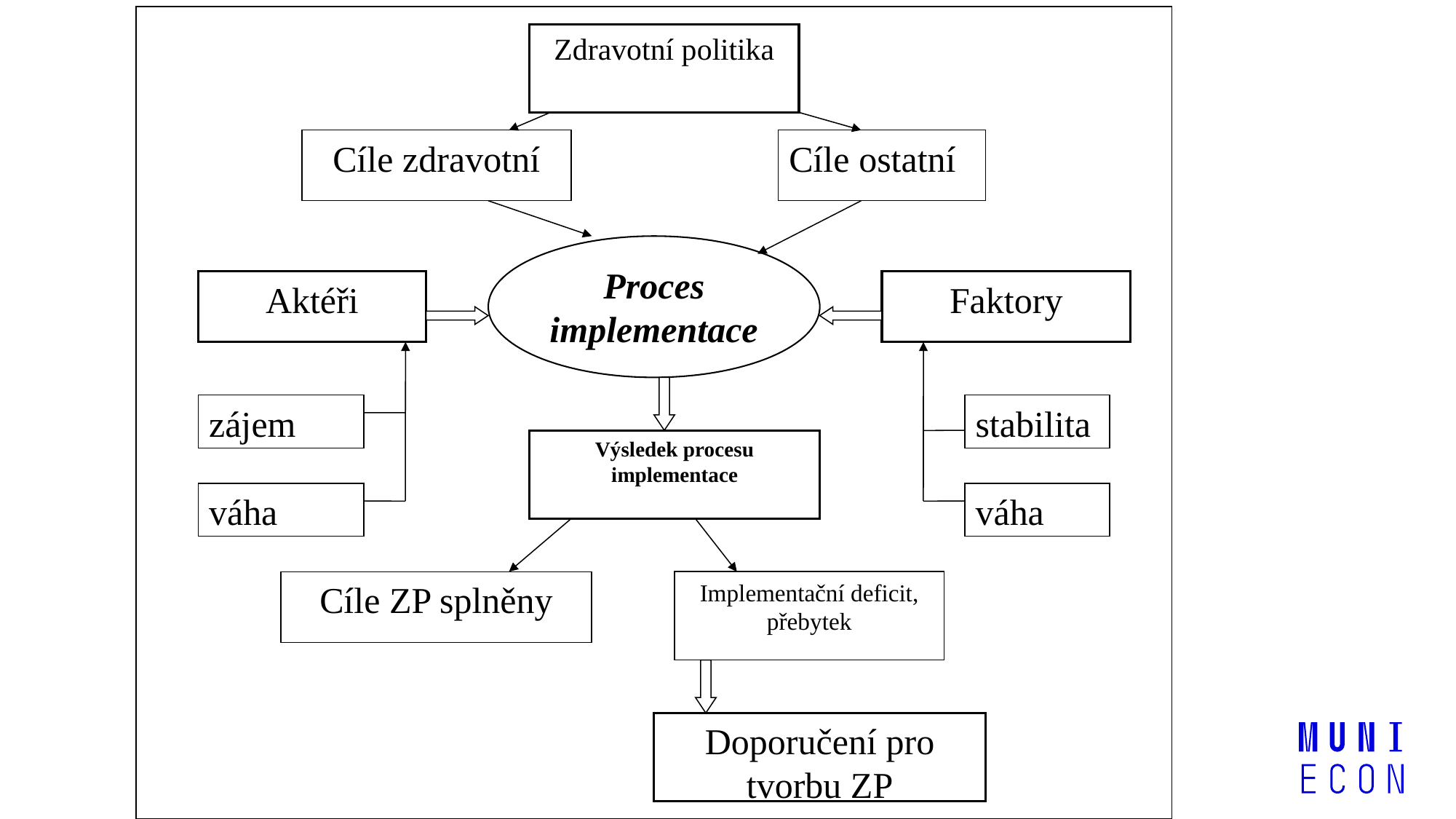

Zdravotní politika

Cíle zdravotní
Cíle ostatní

Proces implementace
Aktéři
Faktory

zájem
stabilita

Výsledek procesu implementace

váha
váha

Cíle ZP splněny
Implementační deficit, přebytek

Doporučení pro tvorbu ZP